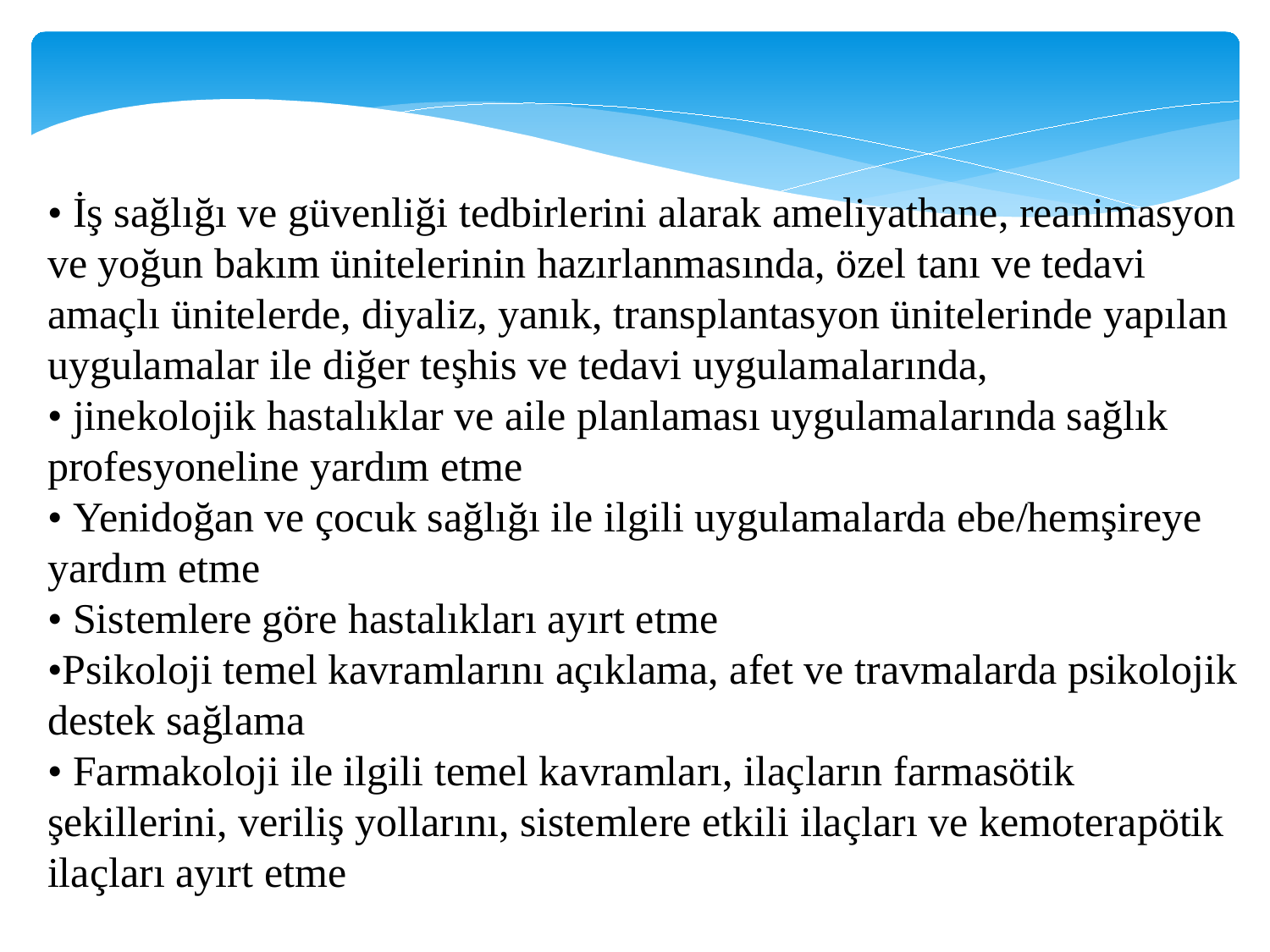

• İş sağlığı ve güvenliği tedbirlerini alarak ameliyathane, reanimasyon ve yoğun bakım ünitelerinin hazırlanmasında, özel tanı ve tedavi amaçlı ünitelerde, diyaliz, yanık, transplantasyon ünitelerinde yapılan uygulamalar ile diğer teşhis ve tedavi uygulamalarında,
• jinekolojik hastalıklar ve aile planlaması uygulamalarında sağlık profesyoneline yardım etme
• Yenidoğan ve çocuk sağlığı ile ilgili uygulamalarda ebe/hemşireye yardım etme
• Sistemlere göre hastalıkları ayırt etme
•Psikoloji temel kavramlarını açıklama, afet ve travmalarda psikolojik destek sağlama
• Farmakoloji ile ilgili temel kavramları, ilaçların farmasötik şekillerini, veriliş yollarını, sistemlere etkili ilaçları ve kemoterapötik ilaçları ayırt etme